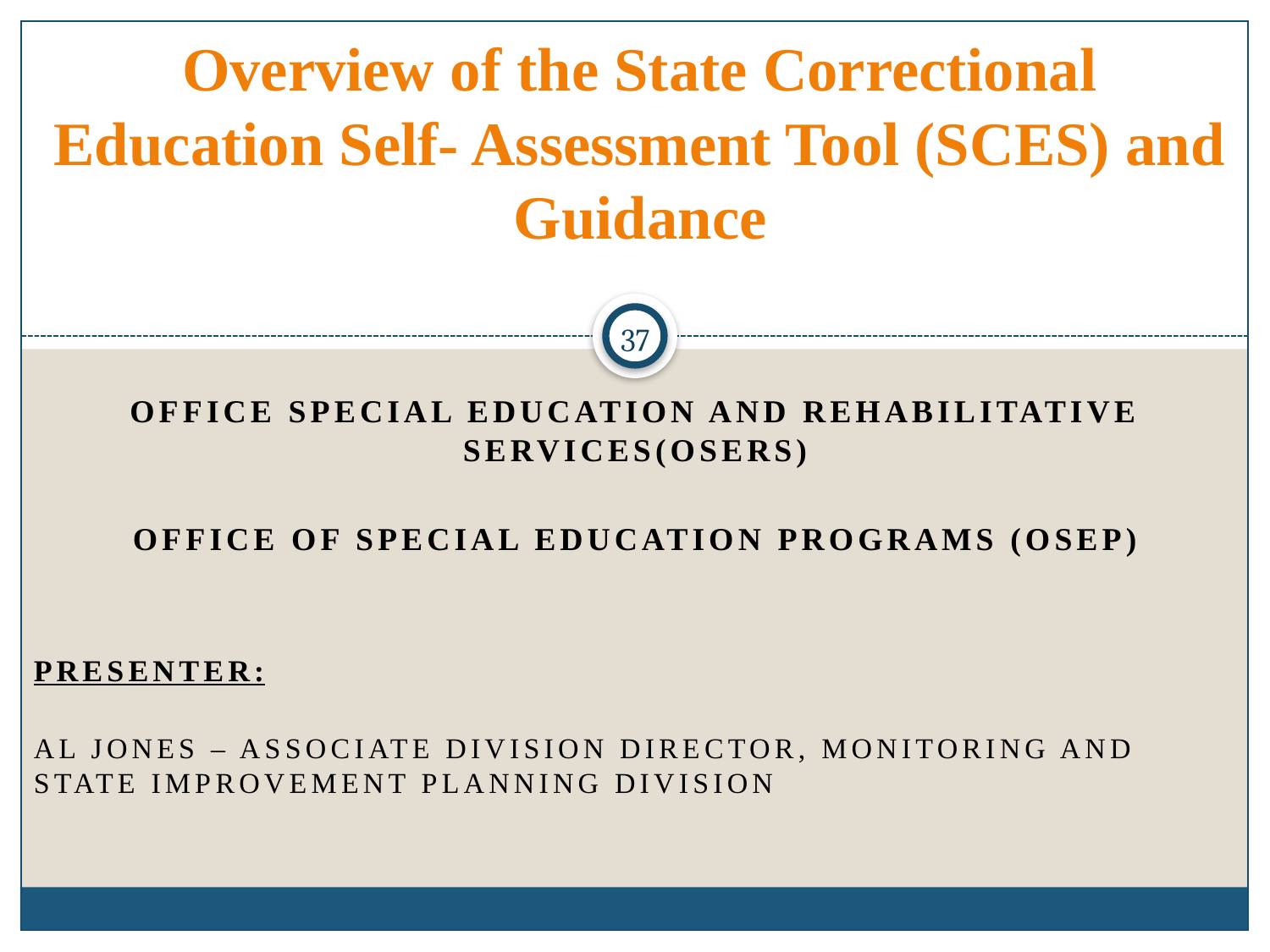

# Overview of the State Correctional Education Self- Assessment Tool (SCES) and Guidance
37

Office Special Education and Rehabilitative Services(OSERS)

Office of Special Education Programs (OSEP)

Presenter:
Al Jones – Associate Division Director, Monitoring and State Improvement planning Division